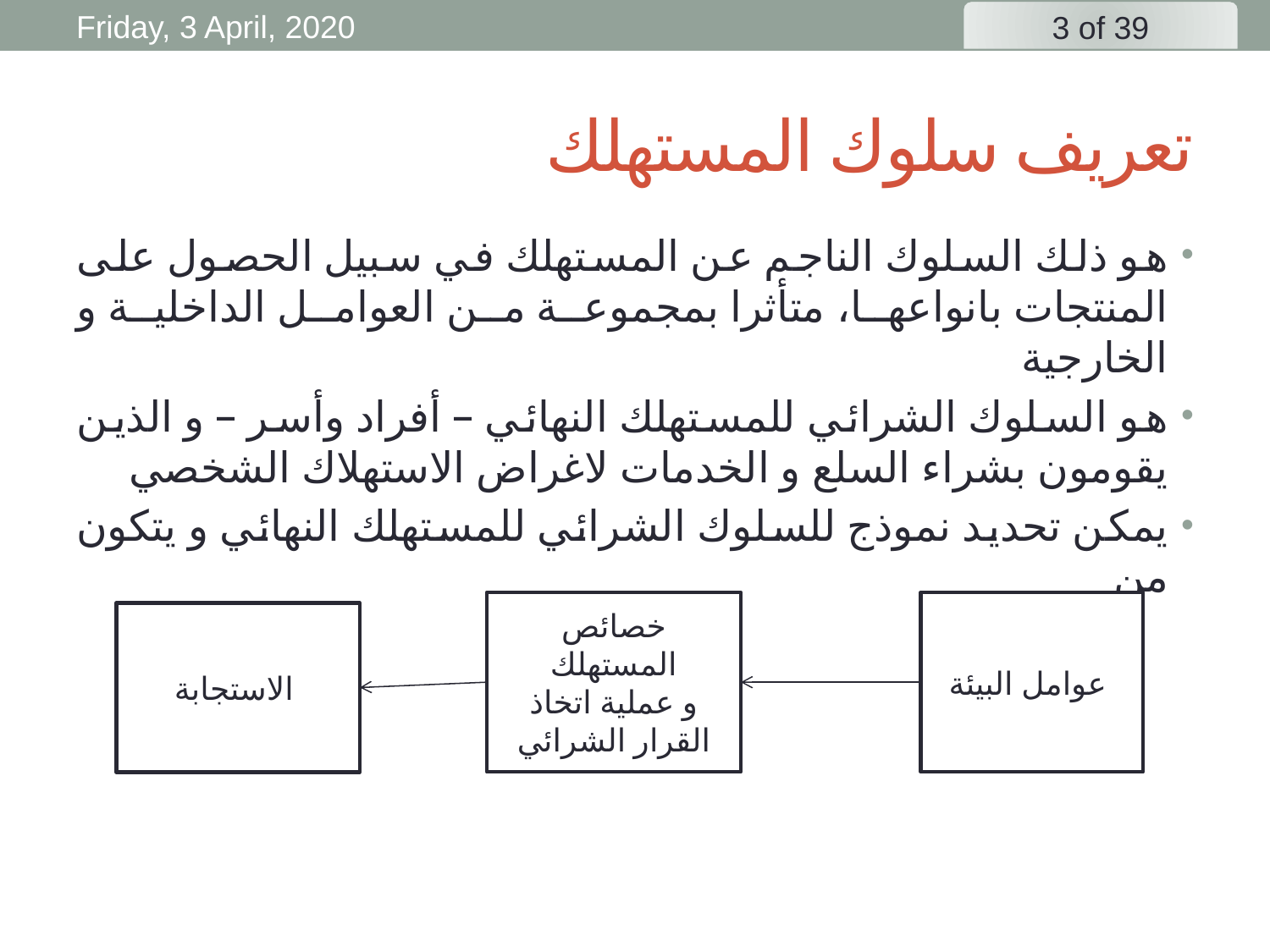

Friday, 3 April, 2020
# تعريف سلوك المستهلك
هو ذلك السلوك الناجم عن المستهلك في سبيل الحصول على المنتجات بانواعها، متأثرا بمجموعة من العوامل الداخلية و الخارجية
هو السلوك الشرائي للمستهلك النهائي – أفراد وأسر – و الذين يقومون بشراء السلع و الخدمات لاغراض الاستهلاك الشخصي
يمكن تحديد نموذج للسلوك الشرائي للمستهلك النهائي و يتكون من

خصائص المستهلك
و عملية اتخاذ القرار الشرائي
عوامل البيئة
الاستجابة